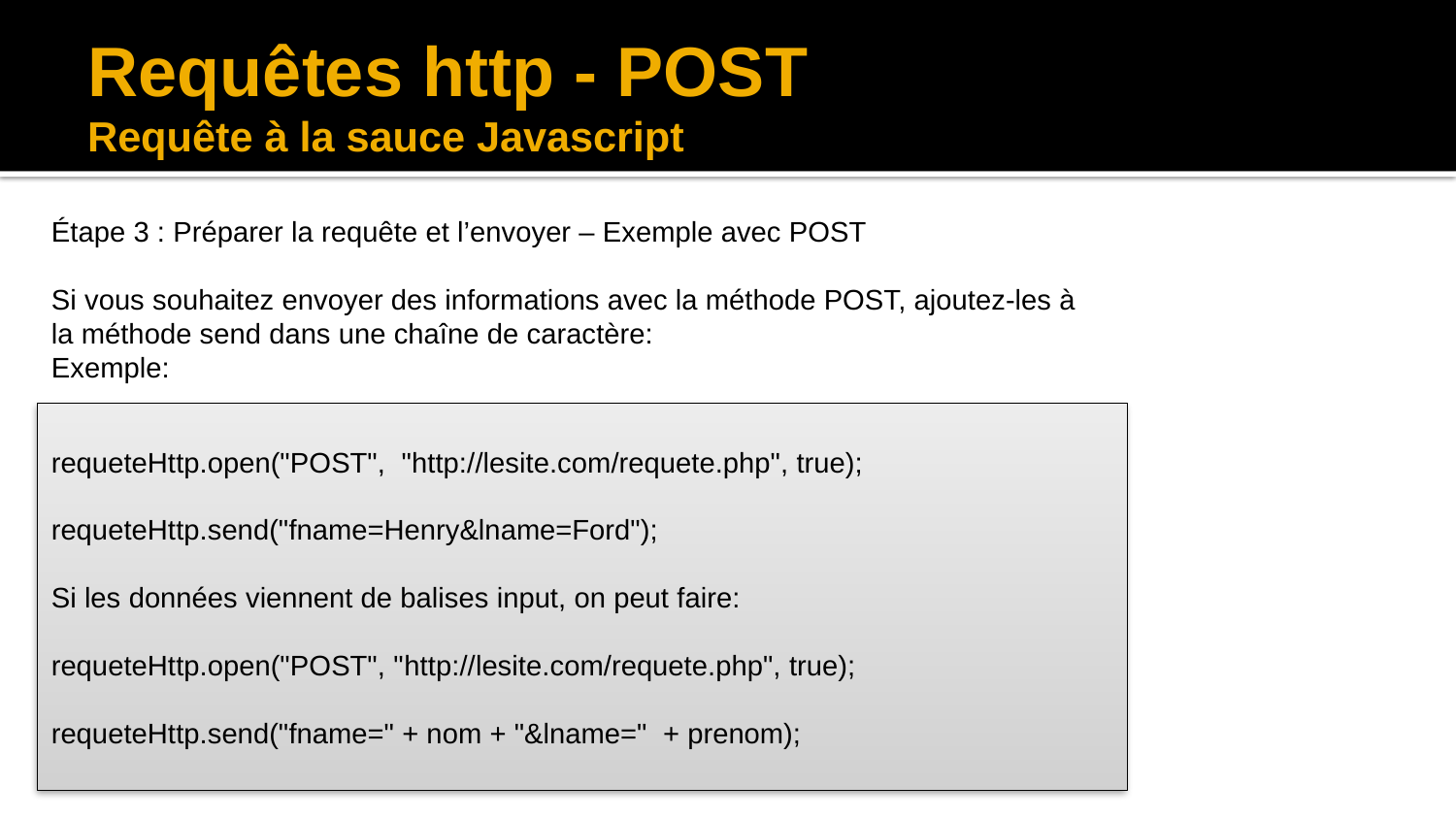

# Requêtes http - POST Requête à la sauce Javascript

Étape 3 : Préparer la requête et l’envoyer – Exemple avec POST

Si vous souhaitez envoyer des informations avec la méthode POST, ajoutez-les à la méthode send dans une chaîne de caractère:
Exemple:

requeteHttp.open("POST",  "http://lesite.com/requete.php", true);

requeteHttp.send("fname=Henry&lname=Ford");

Si les données viennent de balises input, on peut faire:

requeteHttp.open("POST", "http://lesite.com/requete.php", true);

requeteHttp.send("fname=" + nom + "&lname="  + prenom);